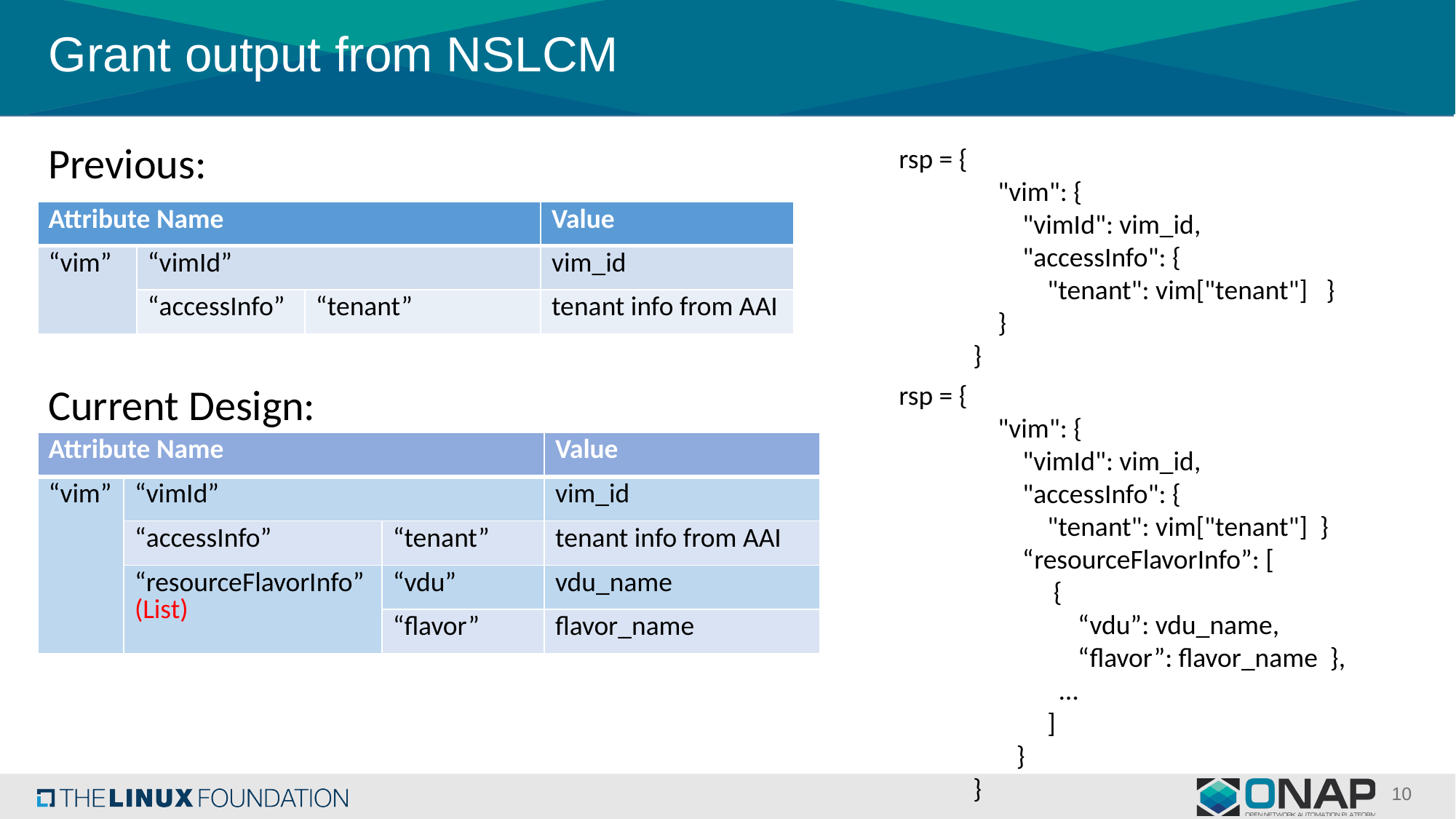

# Grant output from NSLCM
Previous:
rsp = {
                "vim": {
                    "vimId": vim_id,
                    "accessInfo": {
                        "tenant": vim["tenant"]   }
                }
            }
| Attribute Name |  |  | Value |
| --- | --- | --- | --- |
| “vim” | “vimId” |  | vim\_id |
|  | “accessInfo” | “tenant” | tenant info from AAI |
Current Design:
rsp = {
                "vim": {
                    "vimId": vim_id,
                    "accessInfo": {
                        "tenant": vim["tenant"]  }
                    “resourceFlavorInfo”: [
                         {
                             “vdu”: vdu_name,
                             “flavor”: flavor_name  },
                          …
                        ]
                   }
            }
| Attribute Name |  |  | Value |
| --- | --- | --- | --- |
| “vim” | “vimId” |  | vim\_id |
|  | “accessInfo” | “tenant” | tenant info from AAI |
|  | “resourceFlavorInfo” (List) | “vdu” | vdu\_name |
|  |  | “flavor” | flavor\_name |
10